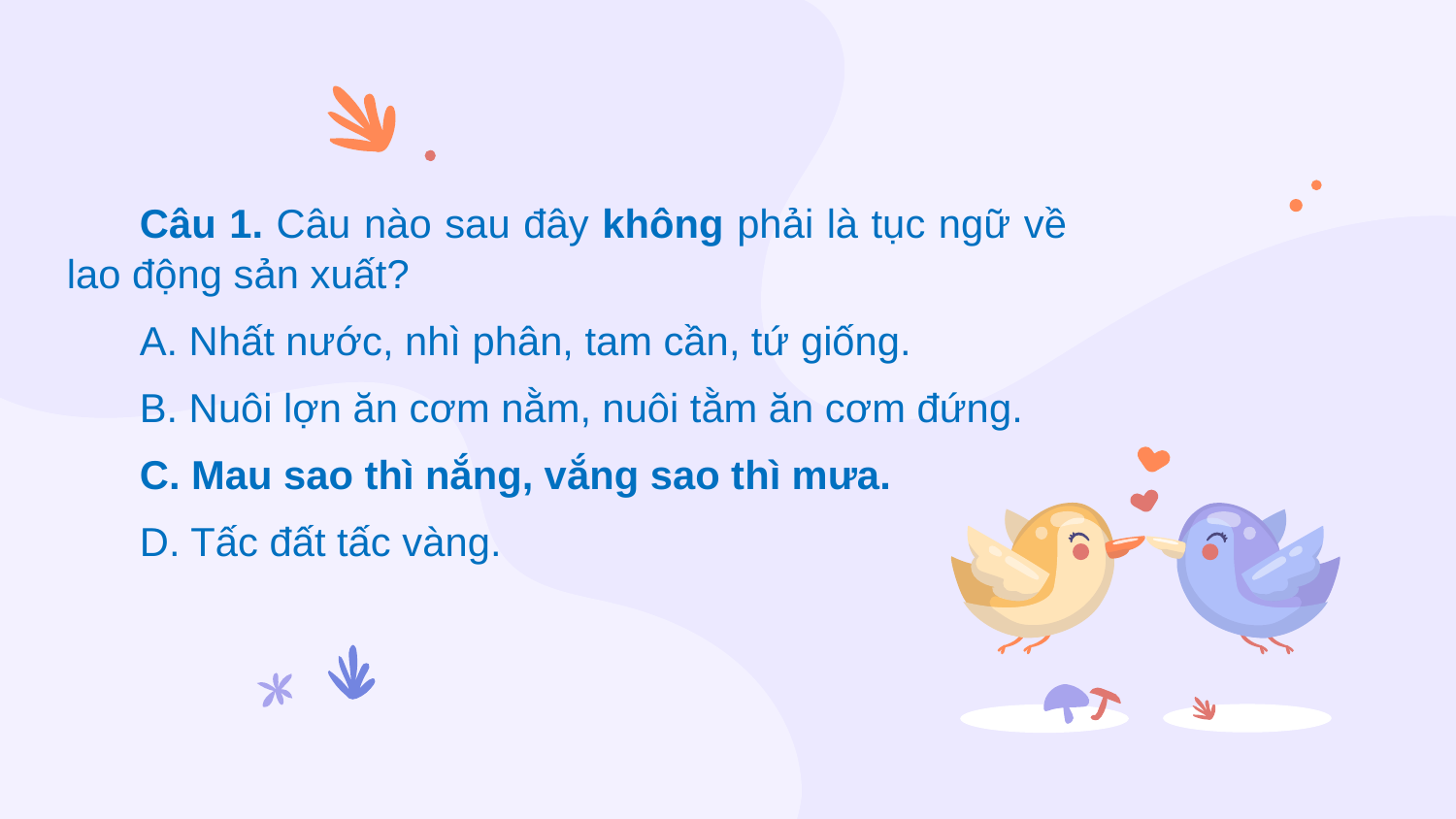

Câu 1. Câu nào sau đây không phải là tục ngữ về lao động sản xuất?
A. Nhất nước, nhì phân, tam cần, tứ giống.
B. Nuôi lợn ăn cơm nằm, nuôi tằm ăn cơm đứng.
C. Mau sao thì nắng, vắng sao thì mưa.
D. Tấc đất tấc vàng.